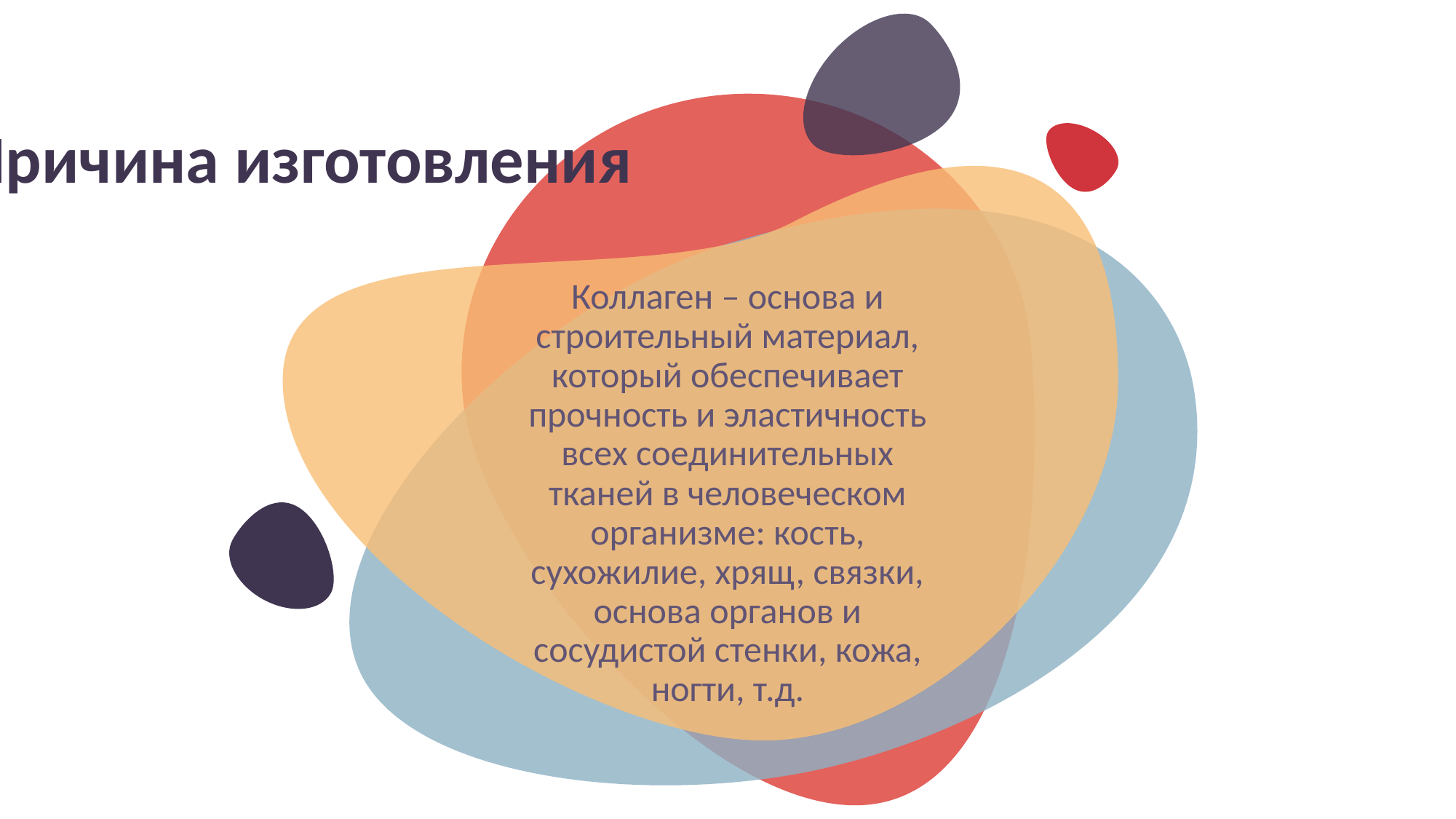

# Причина изготовления
Коллаген – основа и строительный материал, который обеспечивает прочность и эластичность всех соединительных тканей в человеческом организме: кость, сухожилие, хрящ, связки, основа органов и сосудистой стенки, кожа, ногти, т.д.